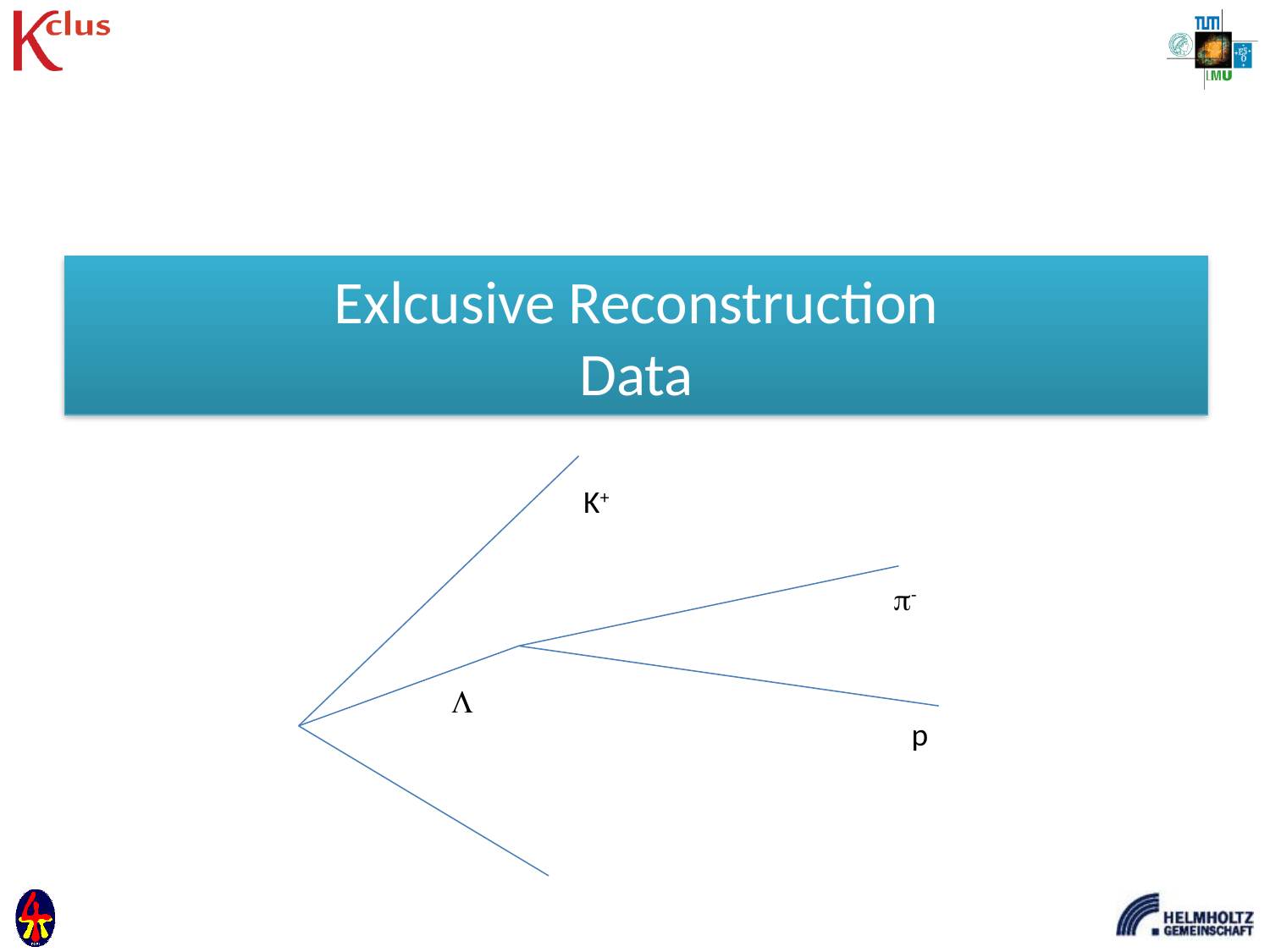

# Exlcusive Reconstruction Data
K+
π-
Λ
p